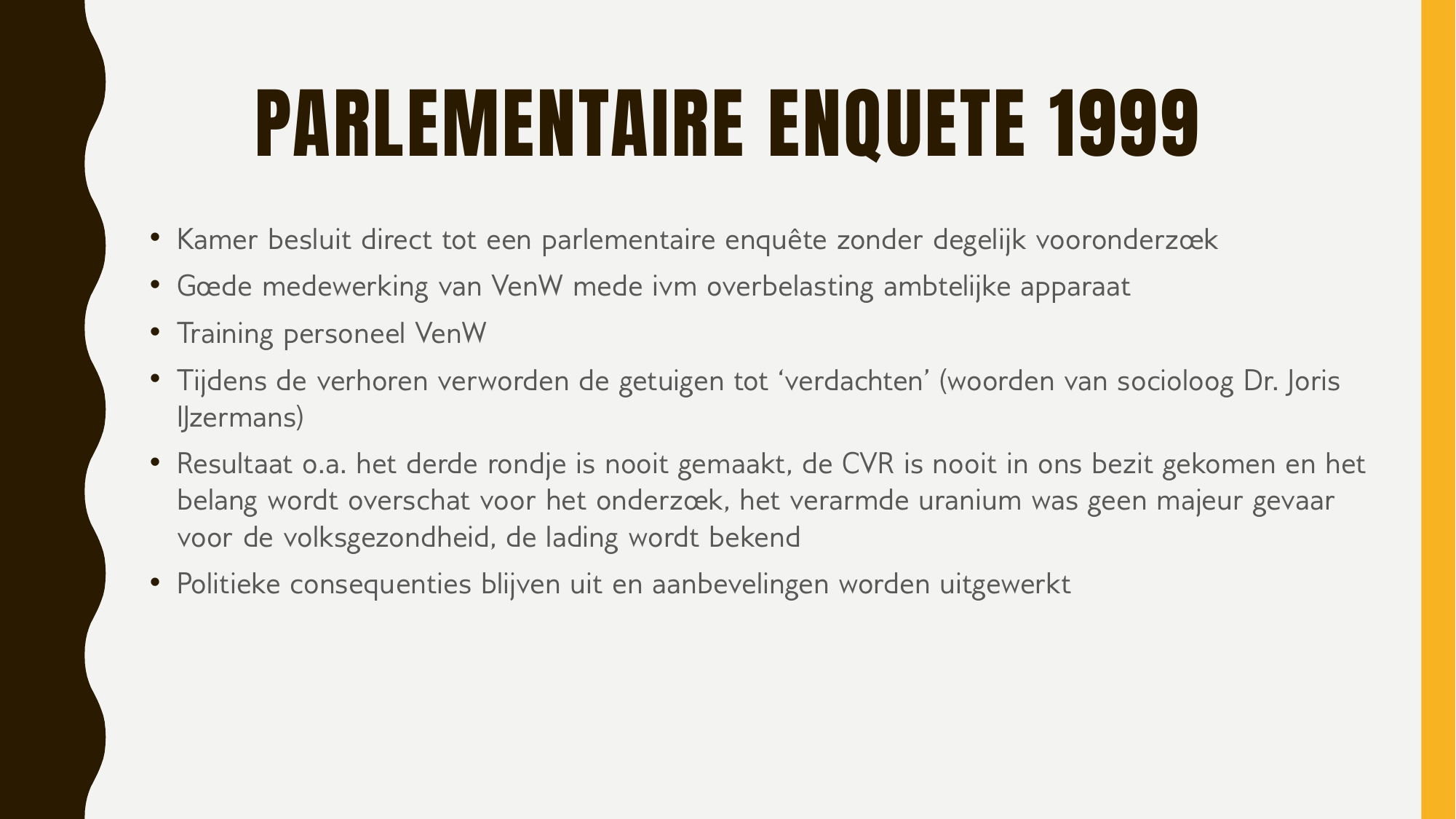

# Parlementaire enquete 1999
Kamer besluit direct tot een parlementaire enquête zonder degelijk vooronderzoek
Goede medewerking van VenW mede ivm overbelasting ambtelijke apparaat
Training personeel VenW
Tijdens de verhoren verworden de getuigen tot ‘verdachten’ (woorden van socioloog Dr. Joris IJzermans)
Resultaat o.a. het derde rondje is nooit gemaakt, de CVR is nooit in ons bezit gekomen en het belang wordt overschat voor het onderzoek, het verarmde uranium was geen majeur gevaar voor de volksgezondheid, de lading wordt bekend
Politieke consequenties blijven uit en aanbevelingen worden uitgewerkt